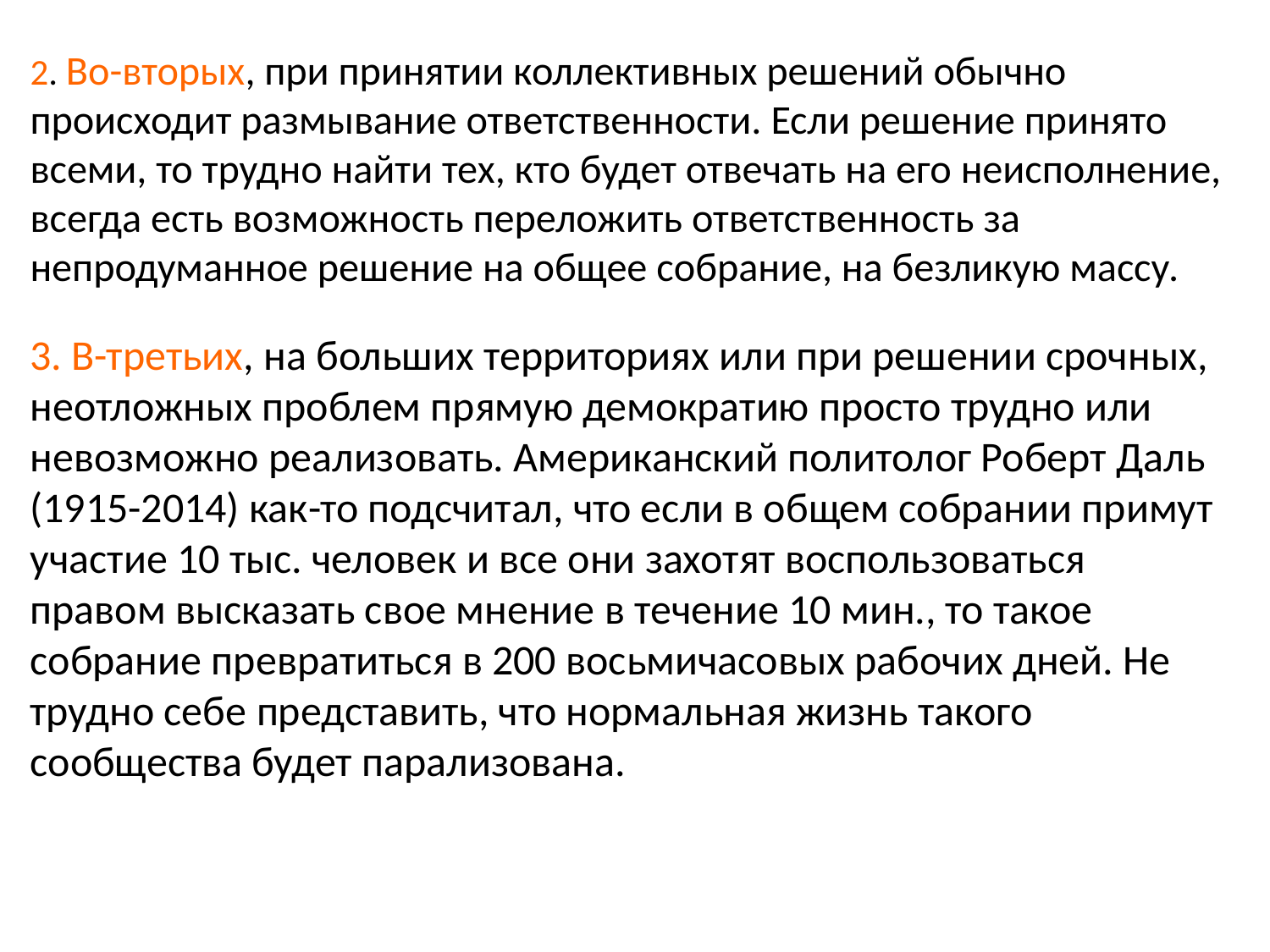

# 2. Во-вторых, при принятии коллективных решений обычно происходит размывание ответственности. Если решение принято всеми, то трудно найти тех, кто будет отвечать на его неисполнение, всегда есть возможность переложить ответственность за непродуманное решение на общее собрание, на безликую массу.
3. В-третьих, на больших территориях или при решении срочных, неотложных проблем прямую демократию просто трудно или невозможно реализовать. Американский политолог Роберт Даль (1915-2014) как-то подсчитал, что если в общем собрании примут участие 10 тыс. человек и все они захотят воспользоваться правом высказать свое мнение в течение 10 мин., то такое собрание превратиться в 200 восьмичасовых рабочих дней. Не трудно себе представить, что нормальная жизнь такого сообщества будет парализована.